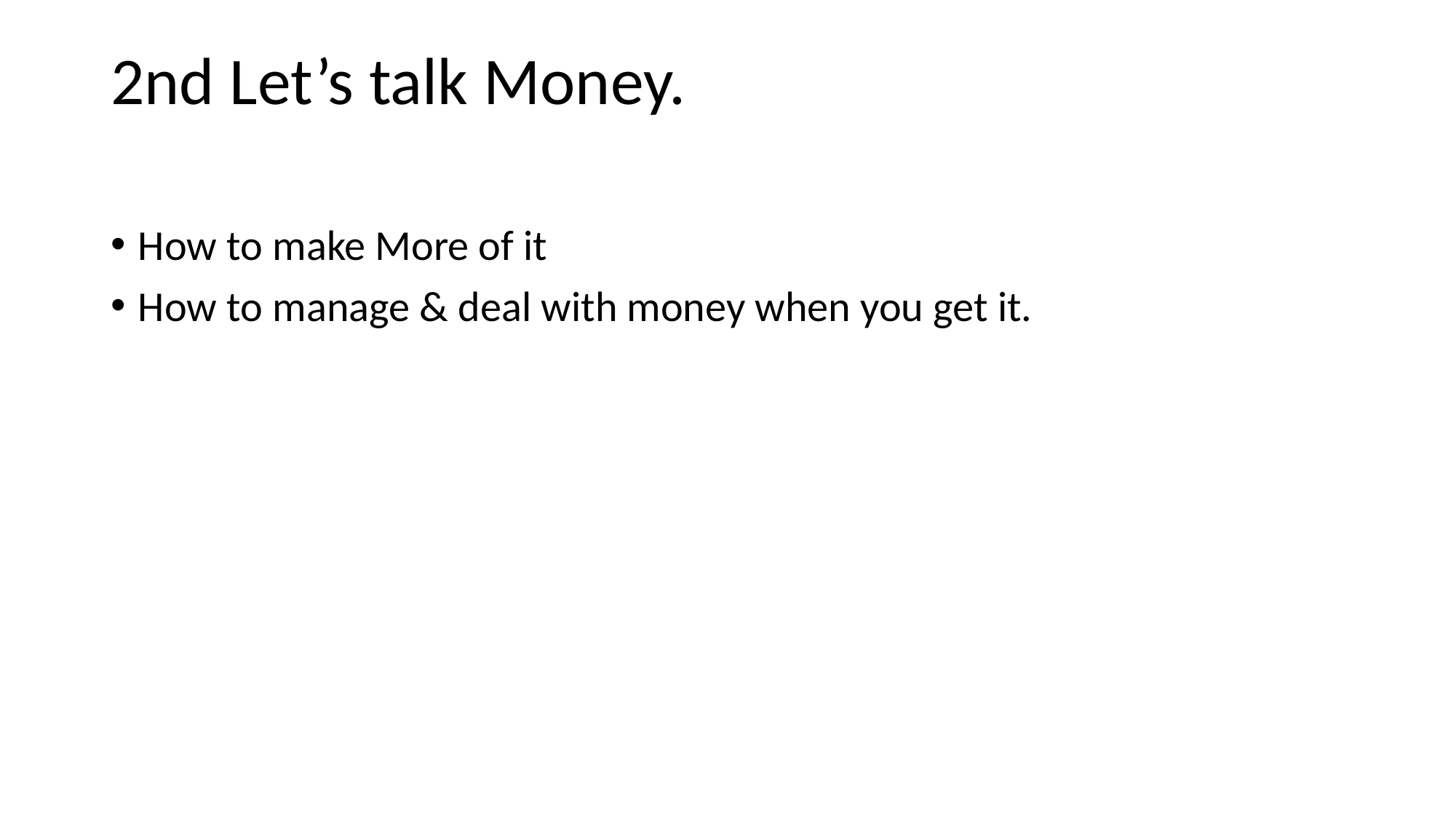

# 2nd Let’s talk Money.
How to make More of it
How to manage & deal with money when you get it.